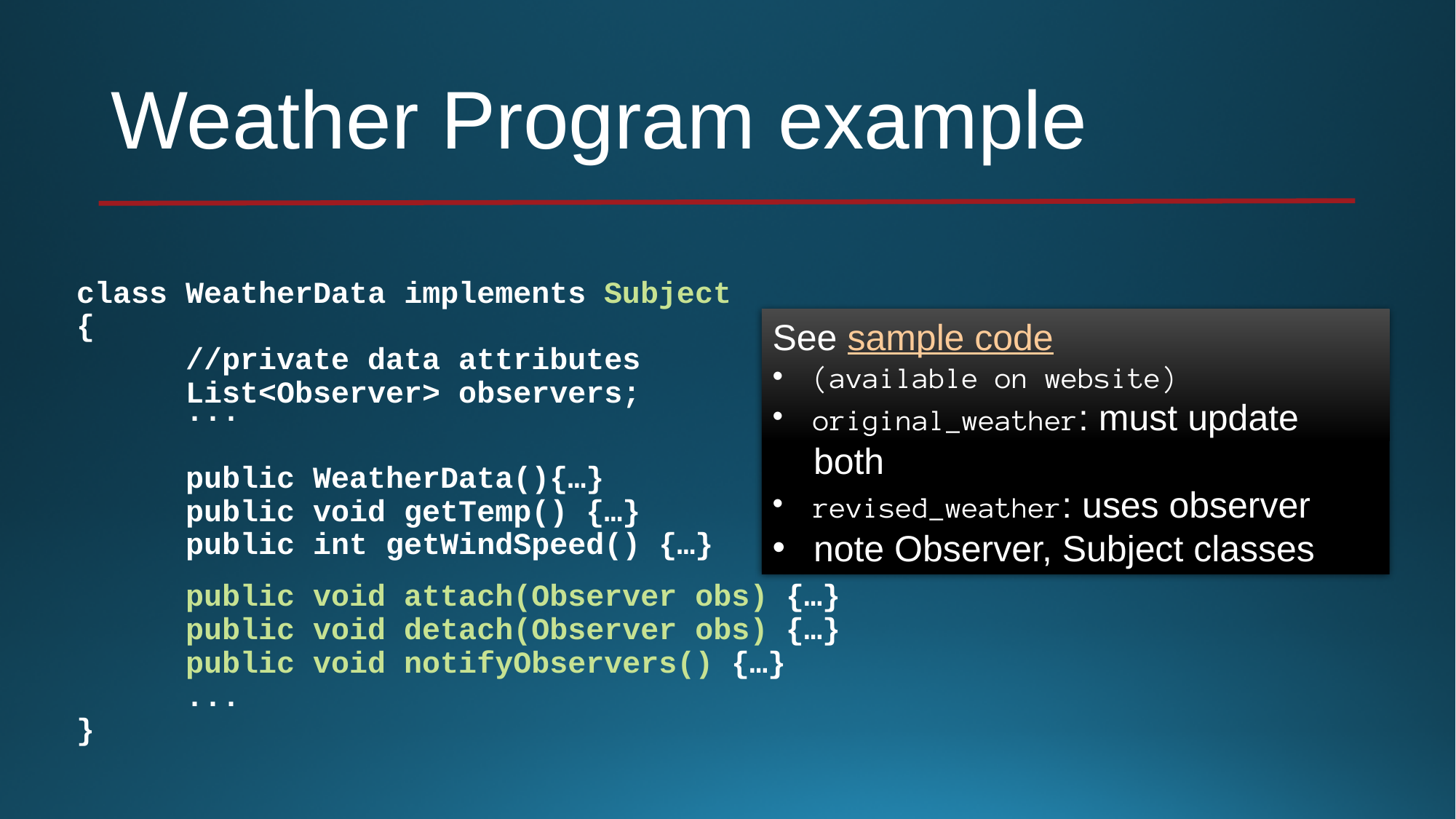

# Weather Program example

class WeatherData implements Subject
{
	//private data attributes
	List<Observer> observers;
	...

	public WeatherData(){…}
	public void getTemp() {…}
	public int getWindSpeed() {…}
	public void attach(Observer obs) {…}
	public void detach(Observer obs) {…}
	public void notifyObservers() {…}
	...
}
See sample code
(available on website)
original_weather: must update both
revised_weather: uses observer
note Observer, Subject classes